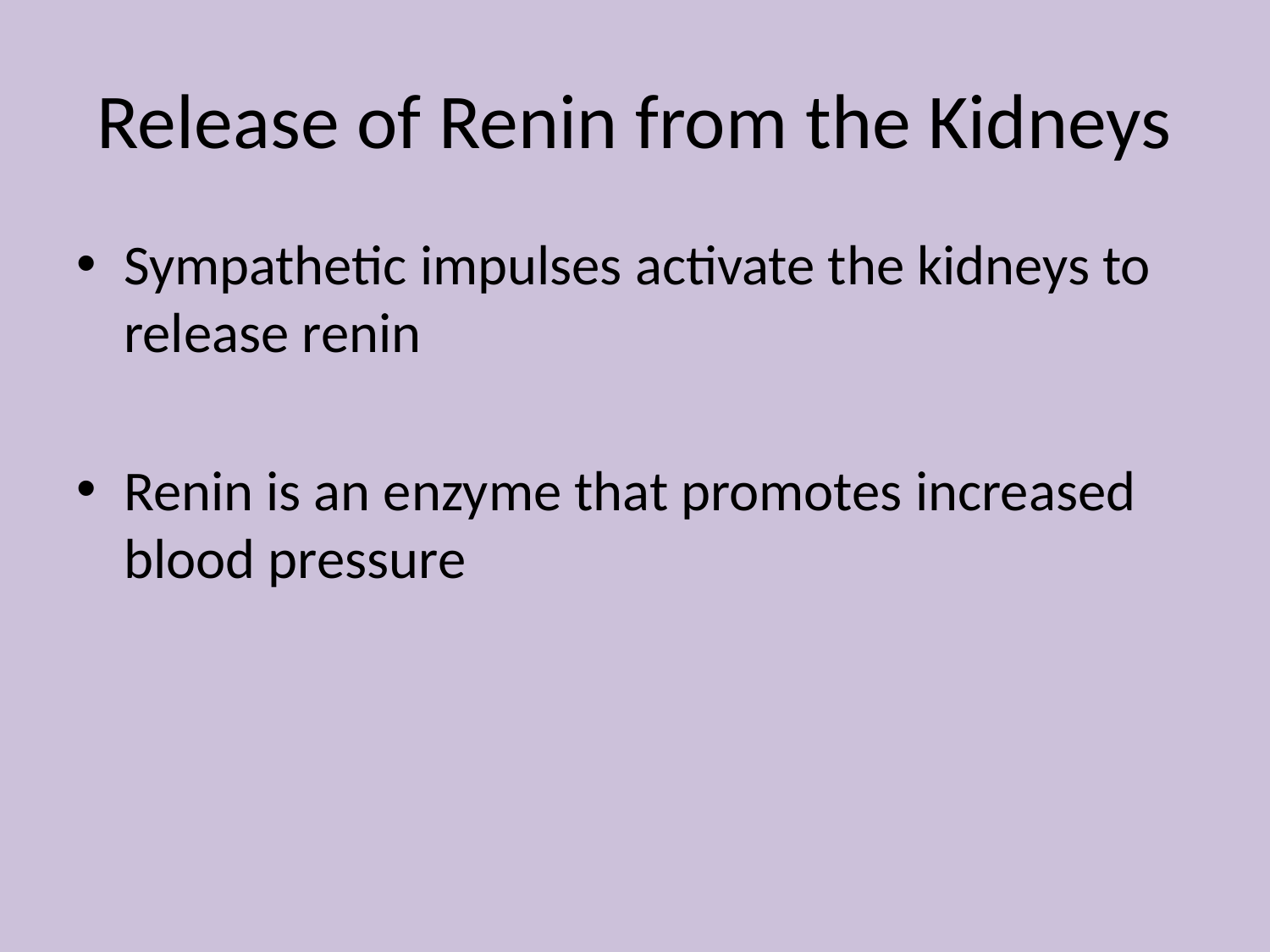

# Release of Renin from the Kidneys
Sympathetic impulses activate the kidneys to release renin

Renin is an enzyme that promotes increased blood pressure